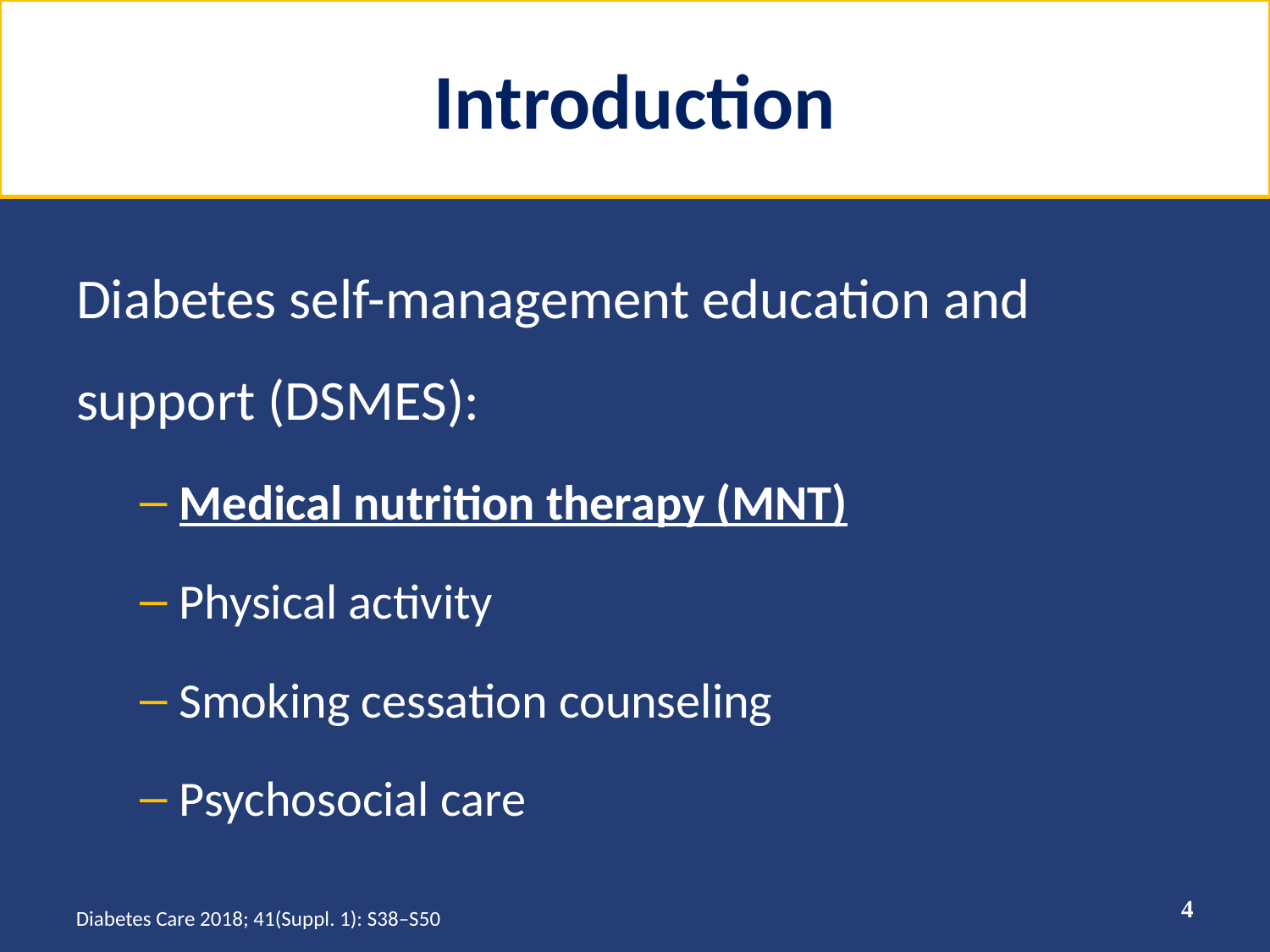

# Introduction
Diabetes self-management education and support (DSMES):
Medical nutrition therapy (MNT)
Physical activity
Smoking cessation counseling
Psychosocial care
4
Diabetes Care 2018; 41(Suppl. 1): S38–S50